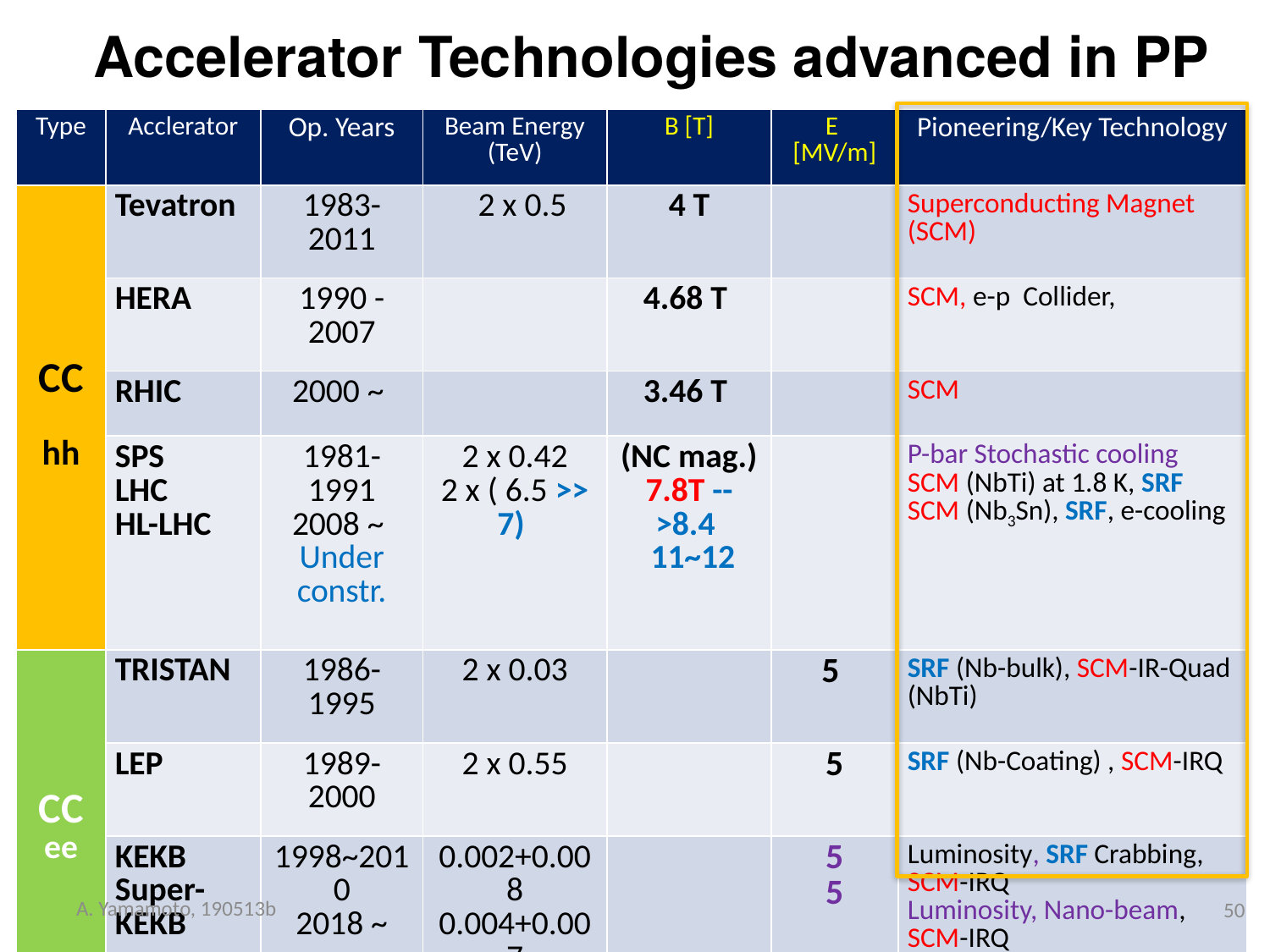

# Accelerator Technologies advanced in PP

| Type | Acclerator | Op. Years | Beam Energy (TeV) | B [T] | E [MV/m] | Pioneering/Key Technology |
| --- | --- | --- | --- | --- | --- | --- |
| CC hh | Tevatron | 1983-2011 | 2 x 0.5 | 4 T |  | Superconducting Magnet (SCM) |
|  | HERA | 1990 -2007 |  | 4.68 T |  | SCM, e-p Collider, |
|  | RHIC | 2000 ~ |  | 3.46 T |  | SCM |
|  | SPS LHC HL-LHC | 1981-1991 2008 ~ Under constr. | 2 x 0.42 2 x ( 6.5 >> 7) | (NC mag.) 7.8T -->8.4 11~12 |  | P-bar Stochastic cooling SCM (NbTi) at 1.8 K, SRF SCM (Nb3Sn), SRF, e-cooling |
| CC ee | TRISTAN | 1986-1995 | 2 x 0.03 |  | 5 | SRF (Nb-bulk), SCM-IR-Quad (NbTi) |
|  | LEP | 1989-2000 | 2 x 0.55 |  | 5 | SRF (Nb-Coating) , SCM-IRQ |
|  | KEKB Super-KEKB | 1998~2010 2018 ~ | 0.002+0.008 0.004+0.007 |  | 5 5 | Luminosity, SRF Crabbing, SCM-IRQ Luminosity, Nano-beam, SCM-IRQ |
| LC ee | SLC/PEP-II | 1988/98~2009 | 2 x 0.5 |  |  | Normal conducting RF |
|  | (Eu-XFEL) | (2018 ~) | (0.0175) |  | (23.6) | SRF (Nb-bulk) |
A. Yamamoto, 190513b
50